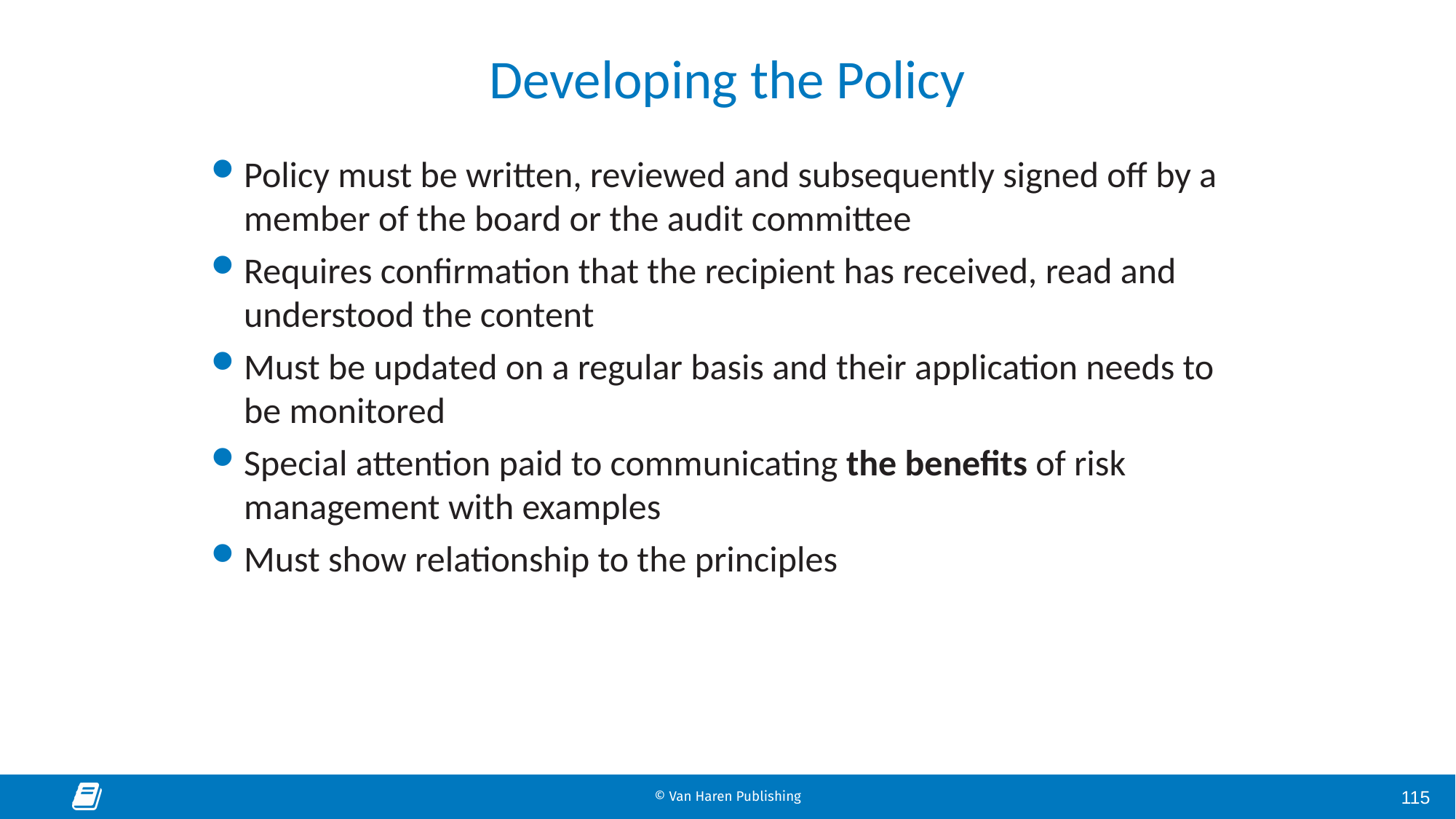

# Developing the Policy
Policy must be written, reviewed and subsequently signed off by a member of the board or the audit committee
Requires confirmation that the recipient has received, read and understood the content
Must be updated on a regular basis and their application needs to be monitored
Special attention paid to communicating the benefits of risk management with examples
Must show relationship to the principles